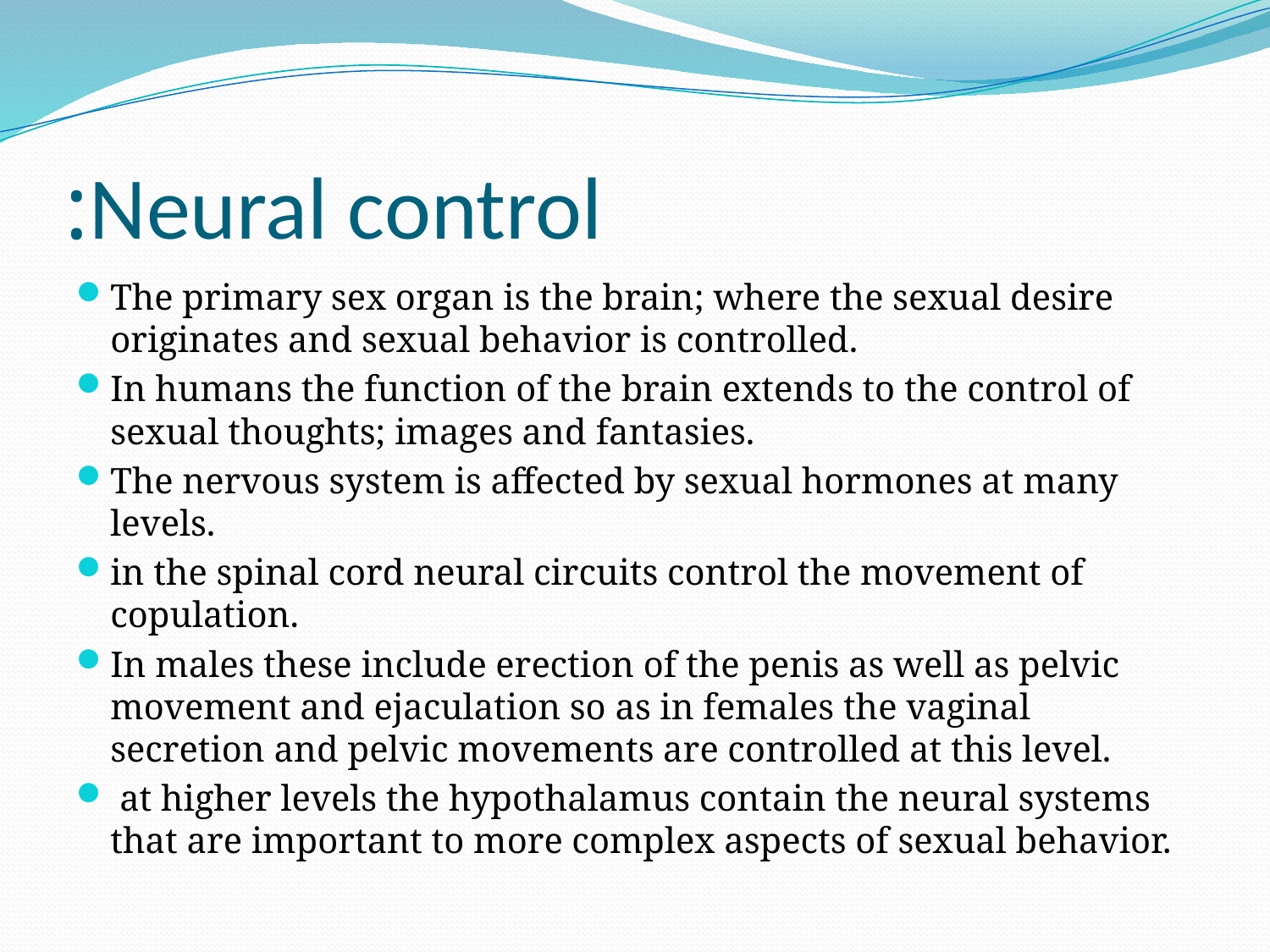

# Neural control:
The primary sex organ is the brain; where the sexual desire originates and sexual behavior is controlled.
In humans the function of the brain extends to the control of sexual thoughts; images and fantasies.
The nervous system is affected by sexual hormones at many levels.
in the spinal cord neural circuits control the movement of copulation.
In males these include erection of the penis as well as pelvic movement and ejaculation so as in females the vaginal secretion and pelvic movements are controlled at this level.
 at higher levels the hypothalamus contain the neural systems that are important to more complex aspects of sexual behavior.